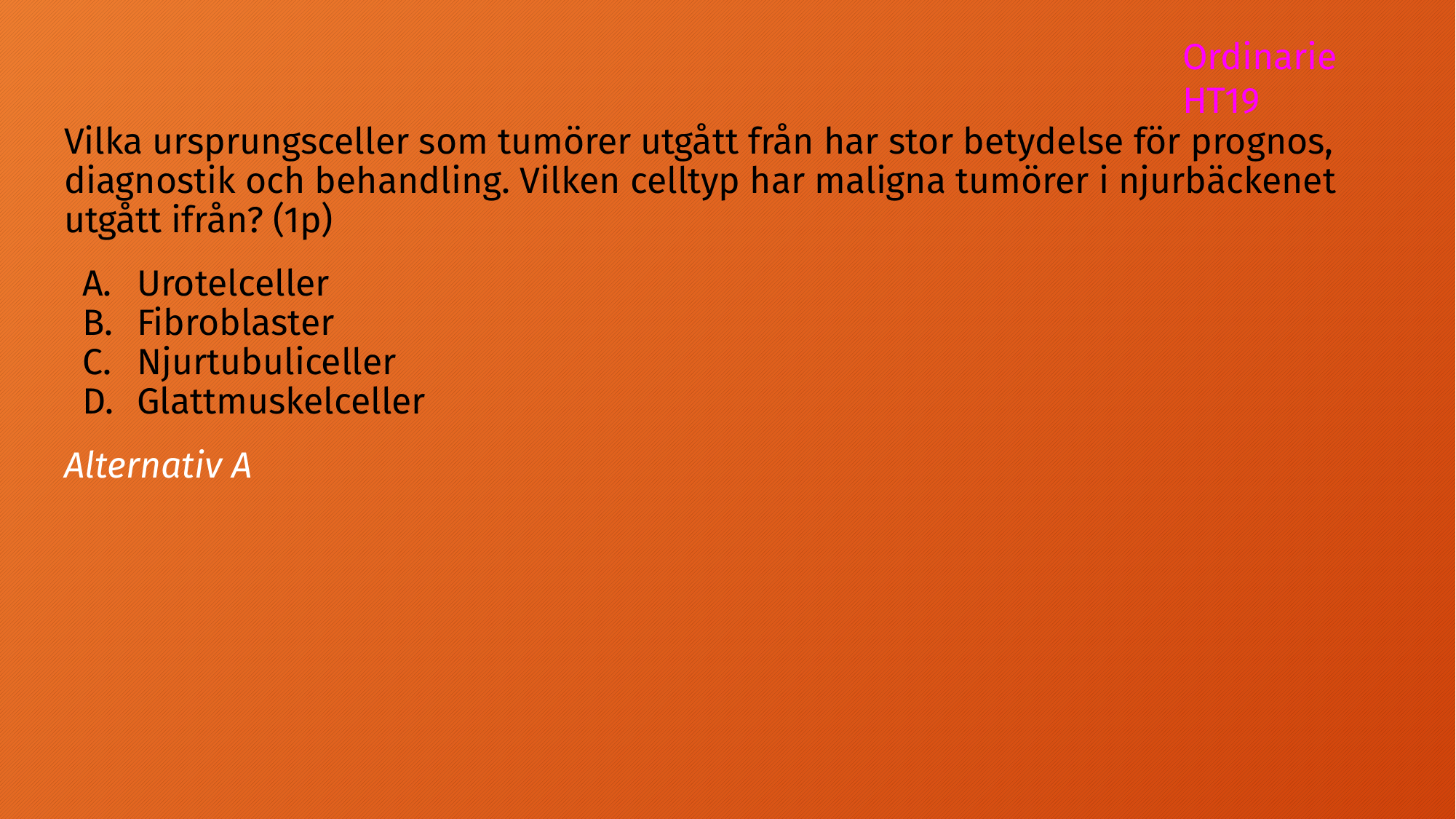

Ordinarie HT19
Vilka ursprungsceller som tumörer utgått från har stor betydelse för prognos, diagnostik och behandling. Vilken celltyp har maligna tumörer i njurbäckenet utgått ifrån? (1p)
Urotelceller
Fibroblaster
Njurtubuliceller
Glattmuskelceller
Alternativ A